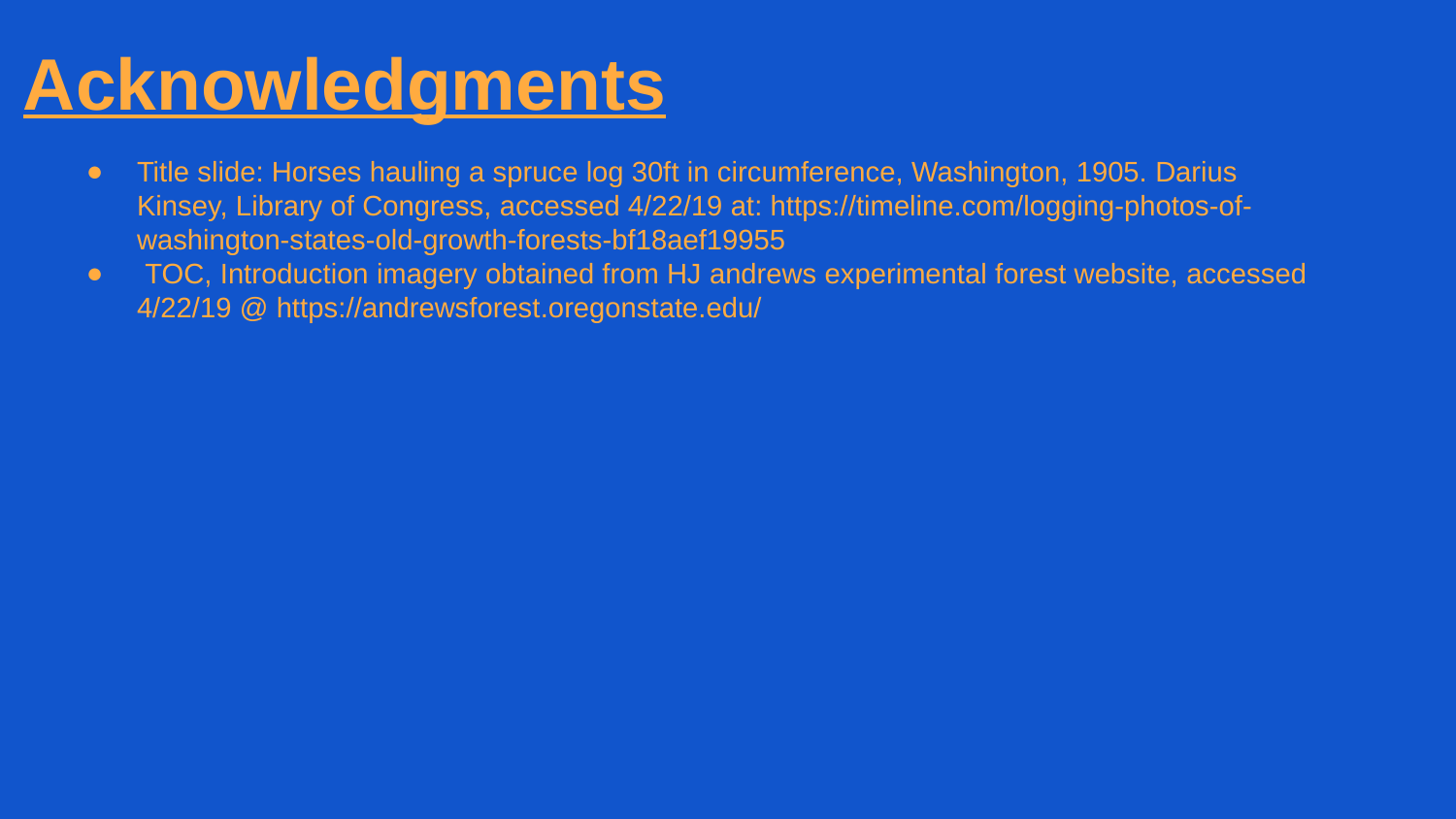

# Acknowledgments
Title slide: Horses hauling a spruce log 30ft in circumference, Washington, 1905. Darius Kinsey, Library of Congress, accessed 4/22/19 at: https://timeline.com/logging-photos-of-washington-states-old-growth-forests-bf18aef19955
 TOC, Introduction imagery obtained from HJ andrews experimental forest website, accessed 4/22/19 @ https://andrewsforest.oregonstate.edu/